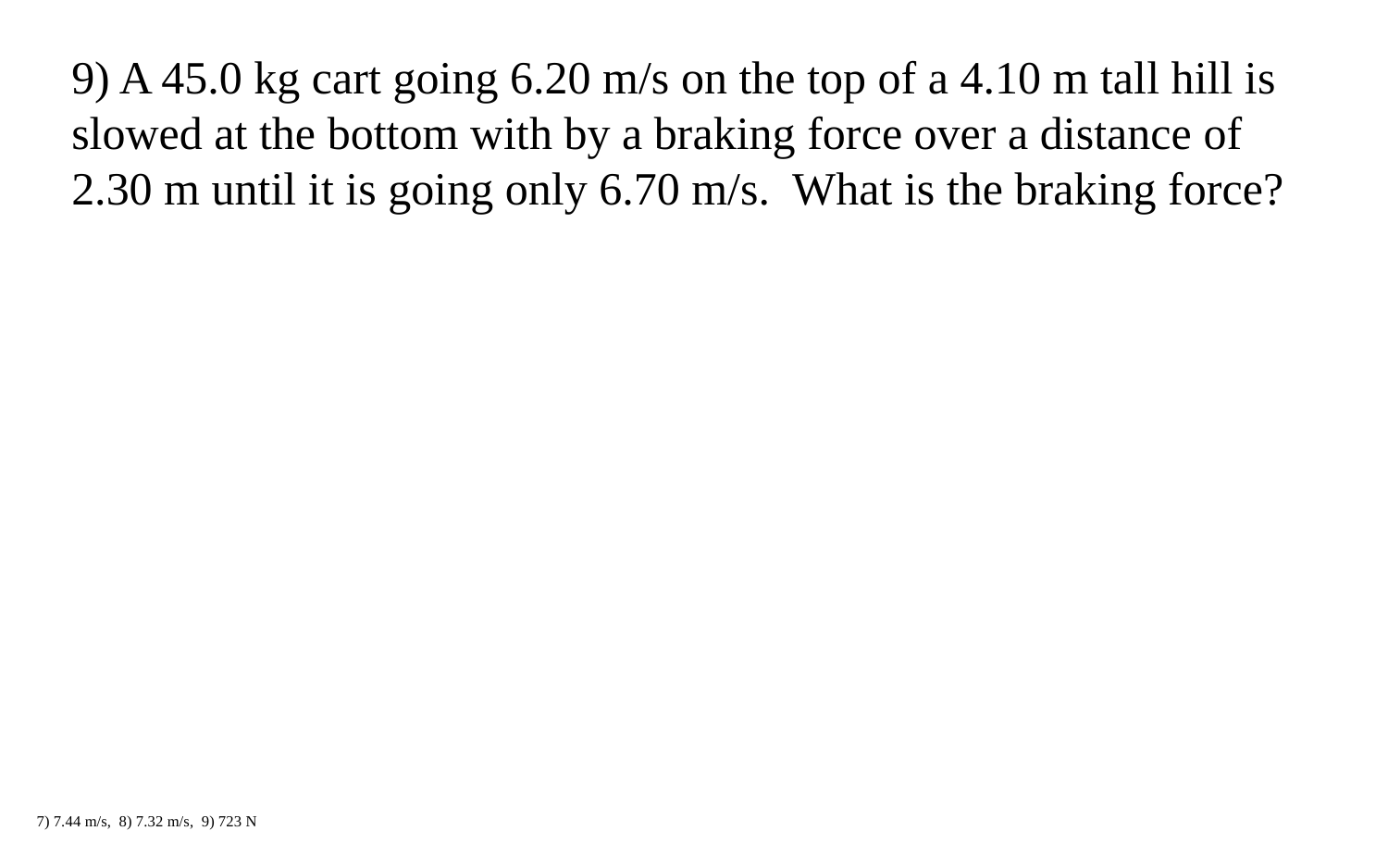

9) A 45.0 kg cart going 6.20 m/s on the top of a 4.10 m tall hill is slowed at the bottom with by a braking force over a distance of 2.30 m until it is going only 6.70 m/s.  What is the braking force?

7) 7.44 m/s,  8) 7.32 m/s,  9) 723 N